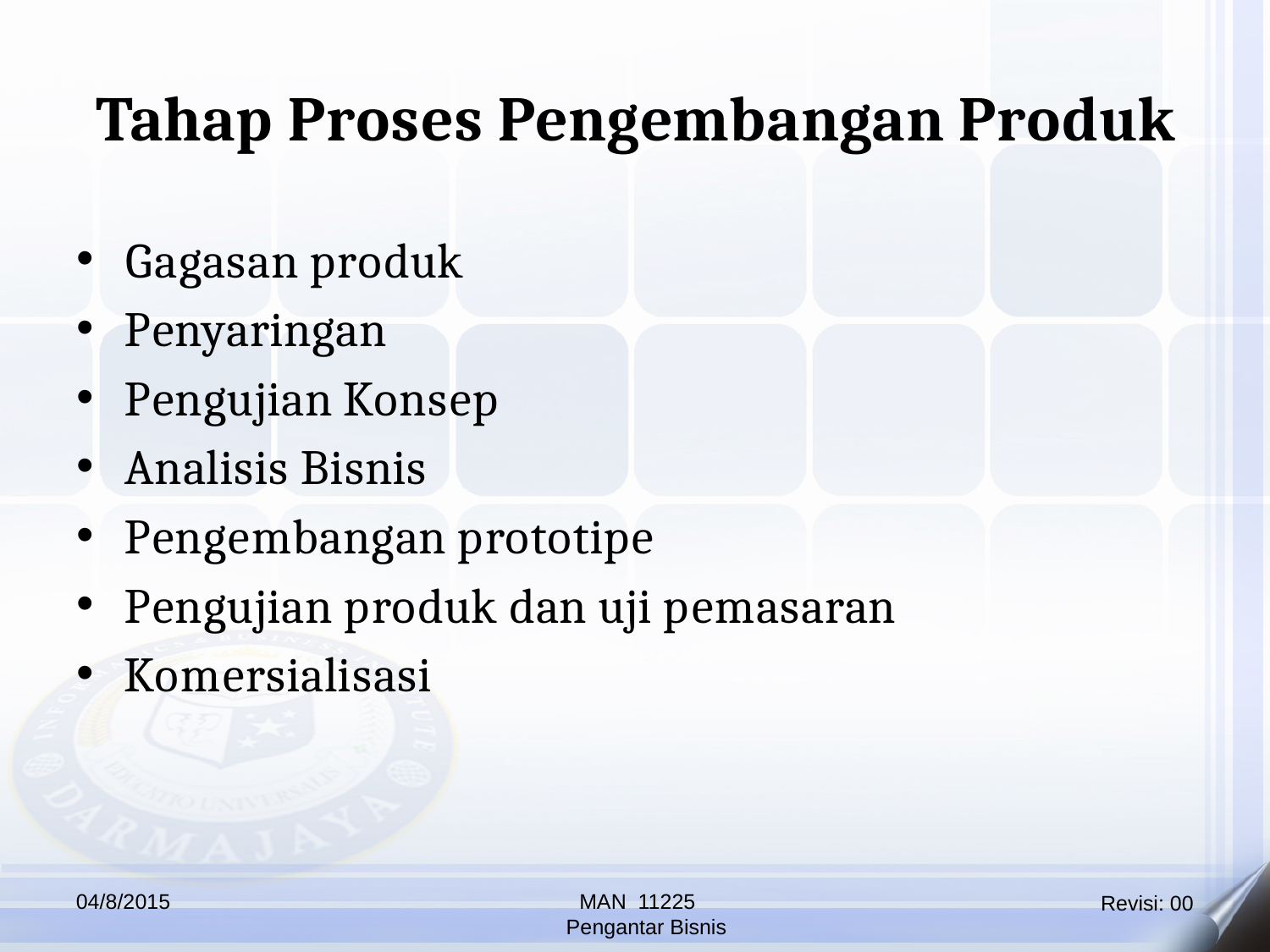

Tahap Proses Pengembangan Produk
Gagasan produk
Penyaringan
Pengujian Konsep
Analisis Bisnis
Pengembangan prototipe
Pengujian produk dan uji pemasaran
Komersialisasi
04/8/2015
MAN  11225
Pengantar Bisnis